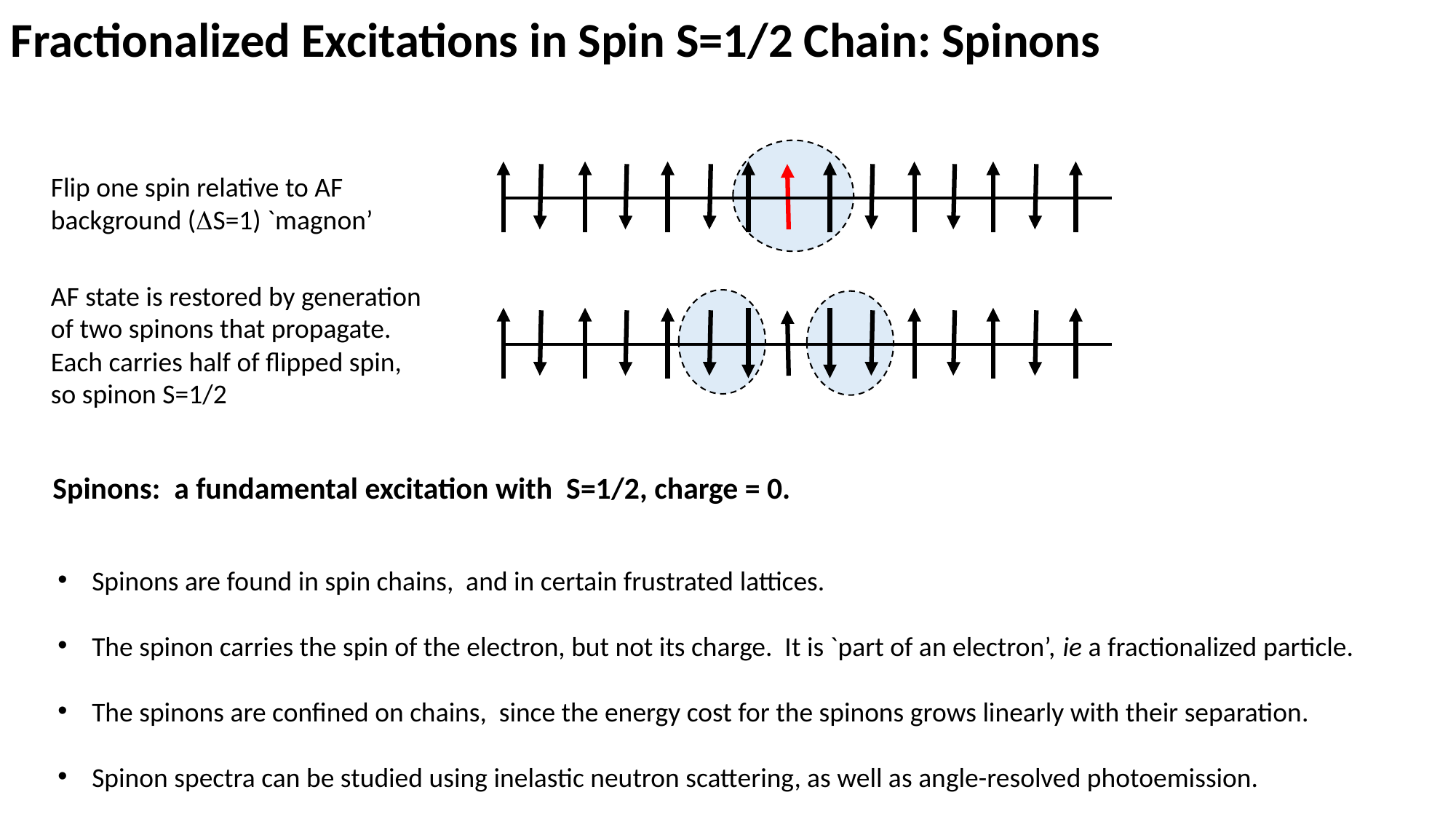

Fractionalized Excitations in Spin S=1/2 Chain: Spinons

Flip one spin relative to AF background (ΔS=1) `magnon’
AF state is restored by generation of two spinons that propagate. Each carries half of flipped spin, so spinon S=1/2

Spinons:  a fundamental excitation with  S=1/2, charge = 0.
Spinons are found in spin chains,  and in certain frustrated lattices.

The spinon carries the spin of the electron, but not its charge.  It is `part of an electron’, ie a fractionalized particle.

The spinons are confined on chains,  since the energy cost for the spinons grows linearly with their separation.

Spinon spectra can be studied using inelastic neutron scattering, as well as angle-resolved photoemission.